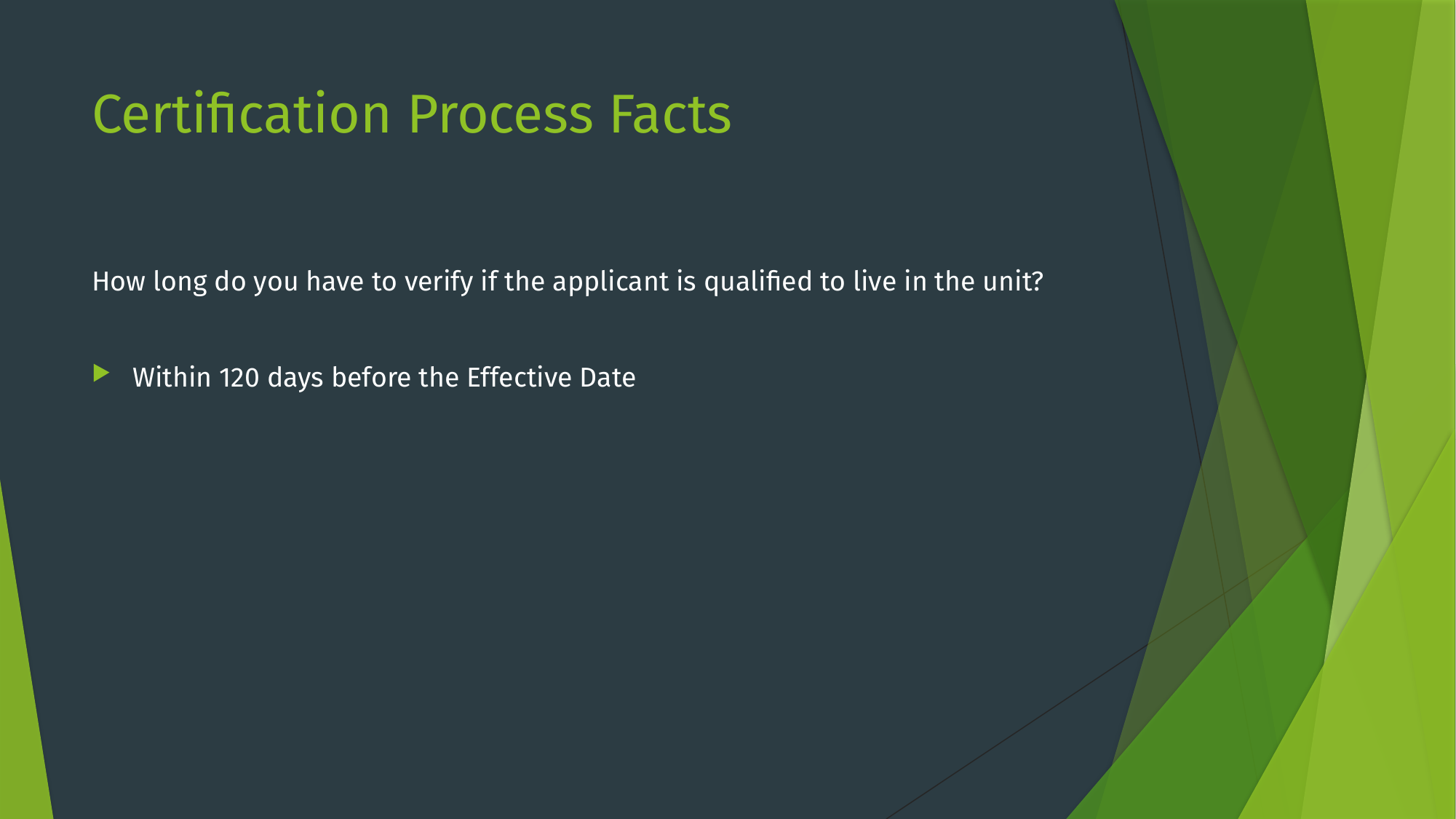

# Certification Process Facts
How long do you have to verify if the applicant is qualified to live in the unit?

Within 120 days before the Effective Date